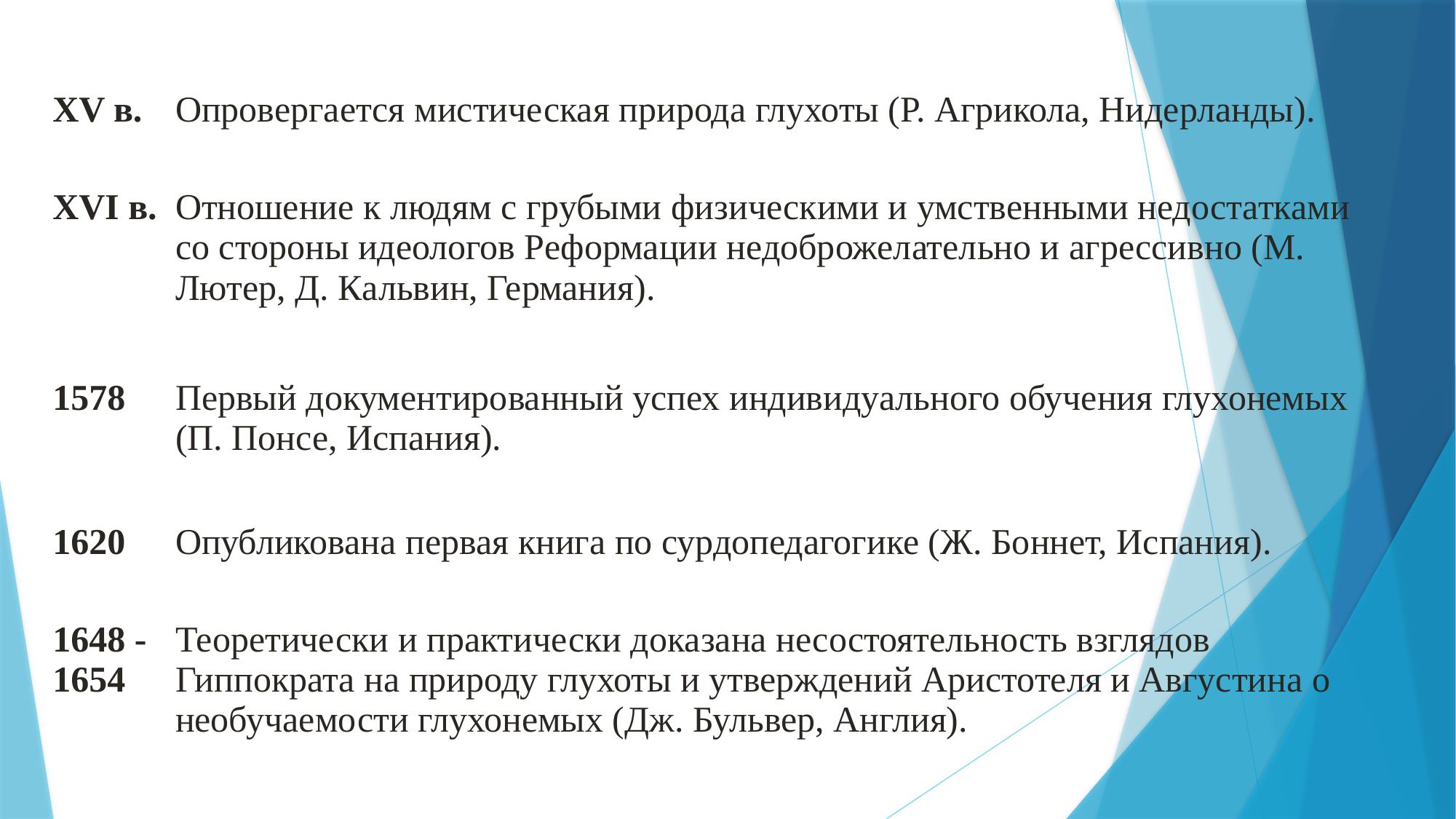

| XV в. | Опровергается мистическая природа глухоты (Р. Агрикола, Нидерланды). |
| --- | --- |
| XVI в. | Отношение к людям с грубыми физическими и умственными недостатками со стороны идеологов Реформации недоброжелательно и агрессивно (М. Лютер, Д. Кальвин, Германия). |
| 1578 | Первый документированный успех индивидуального обучения глухонемых (П. Понсе, Испания). |
| 1620 | Опубликована первая книга по сурдопедагогике (Ж. Боннет, Испания). |
| 1648 - 1654 | Теоретически и практически доказана несостоятельность взглядов Гиппократа на природу глухоты и утверждений Аристотеля и Августина о необучаемости глухонемых (Дж. Бульвер, Англия). |